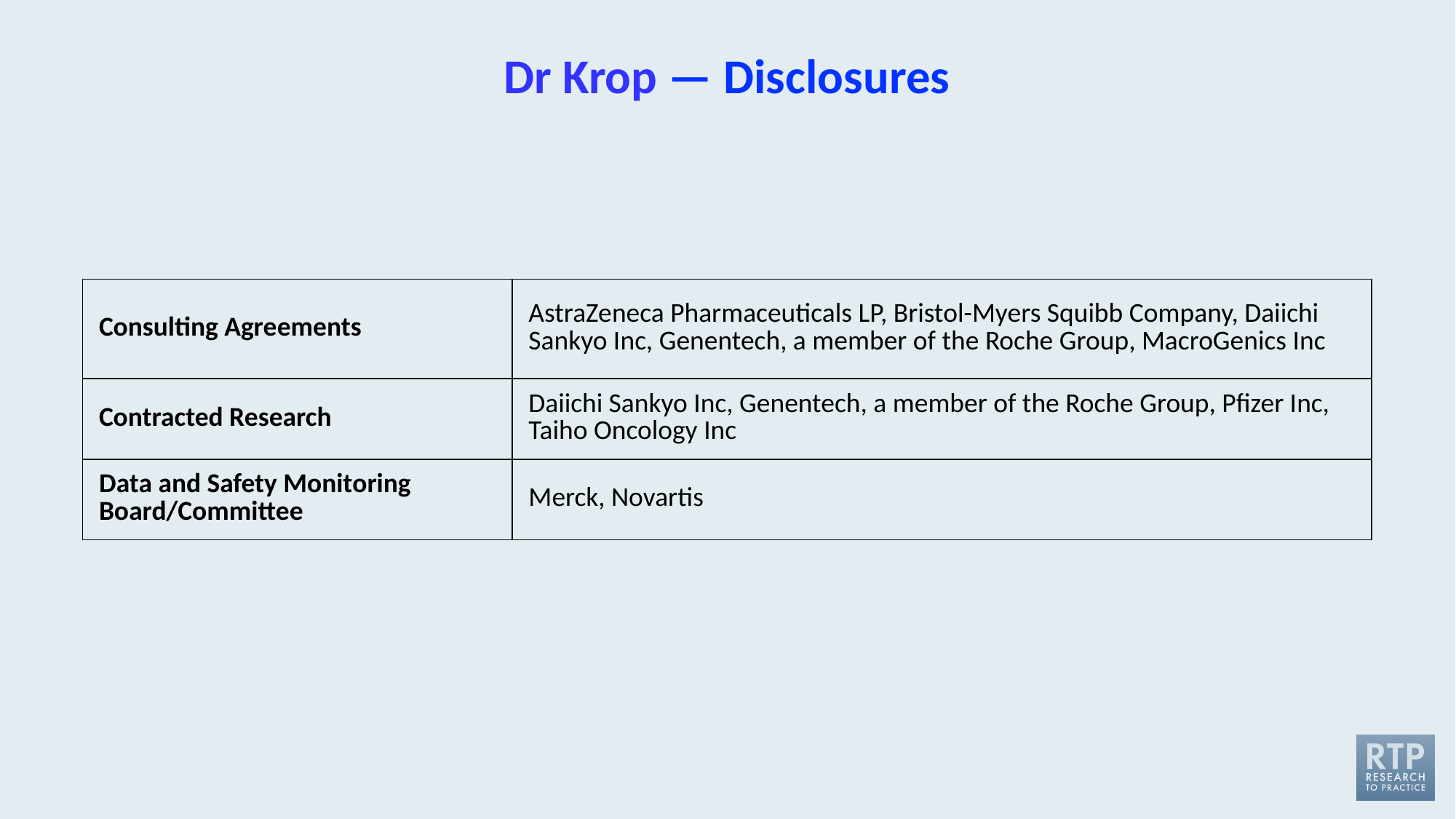

# Dr Krop — Disclosures
| Consulting Agreements | AstraZeneca Pharmaceuticals LP, Bristol-Myers Squibb Company, Daiichi Sankyo Inc, Genentech, a member of the Roche Group, MacroGenics Inc |
| --- | --- |
| Contracted Research | Daiichi Sankyo Inc, Genentech, a member of the Roche Group, Pfizer Inc, Taiho Oncology Inc |
| Data and Safety Monitoring Board/Committee | Merck, Novartis |